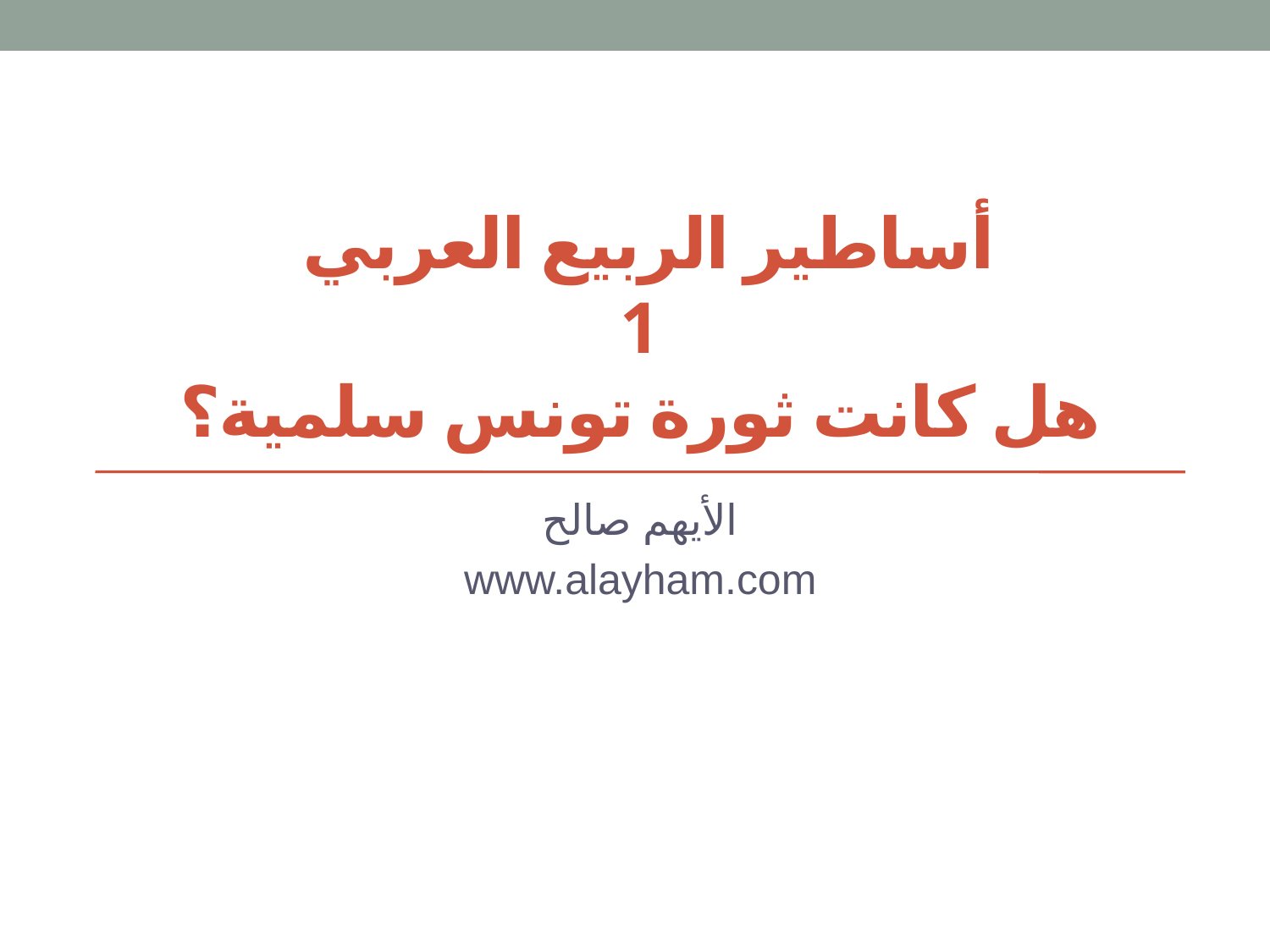

# أساطير الربيع العربي 1 هل كانت ثورة تونس سلمية؟
الأيهم صالح
www.alayham.com